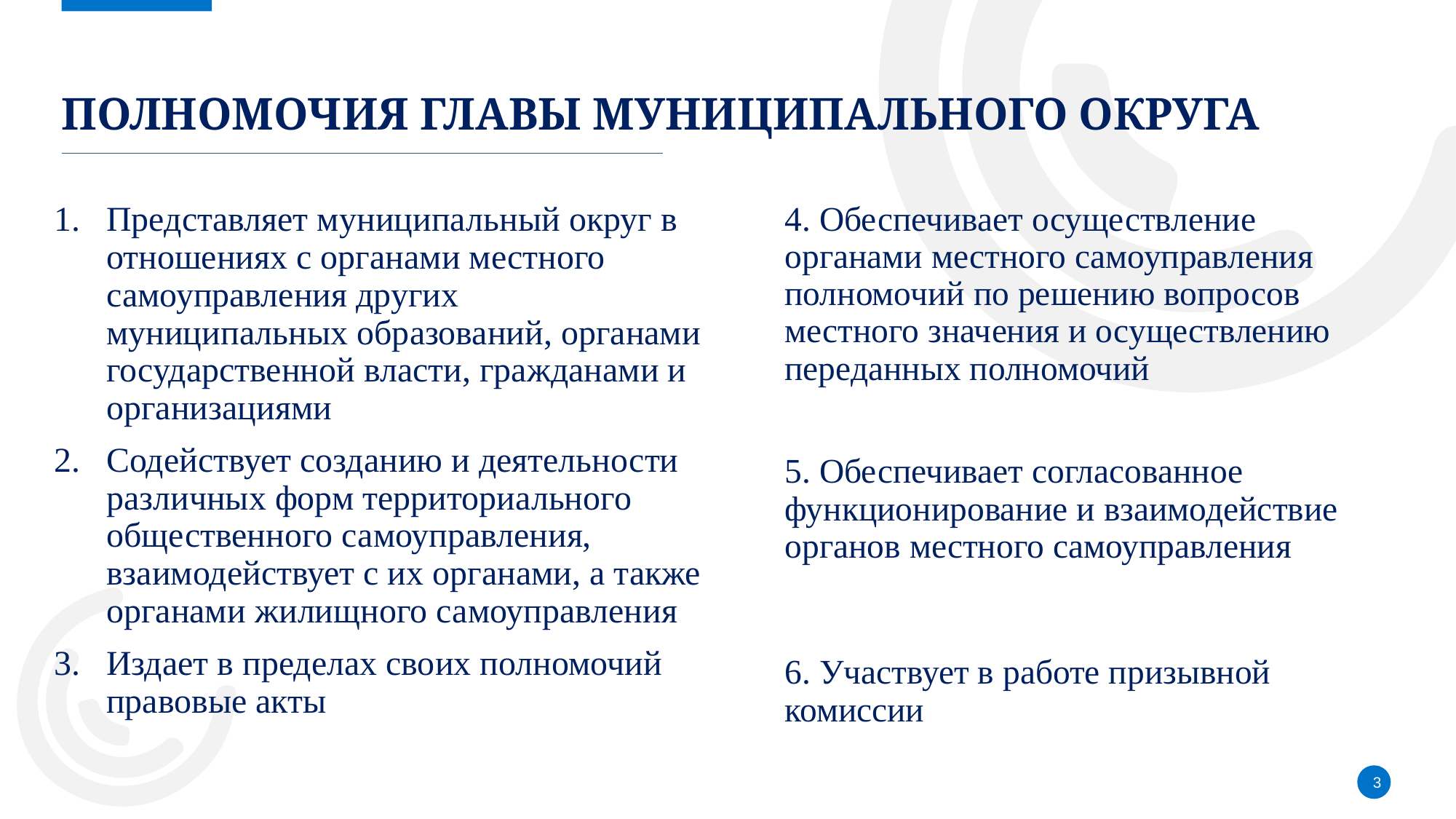

# Полномочия главы муниципального округа
Представляет муниципальный округ в отношениях с органами местного самоуправления других муниципальных образований, органами государственной власти, гражданами и организациями
Содействует созданию и деятельности различных форм территориального общественного самоуправления, взаимодействует с их органами, а также органами жилищного самоуправления
Издает в пределах своих полномочий правовые акты
4. Обеспечивает осуществление органами местного самоуправления полномочий по решению вопросов местного значения и осуществлению переданных полномочий

5. Обеспечивает согласованное функционирование и взаимодействие органов местного самоуправления
6. Участвует в работе призывной комиссии